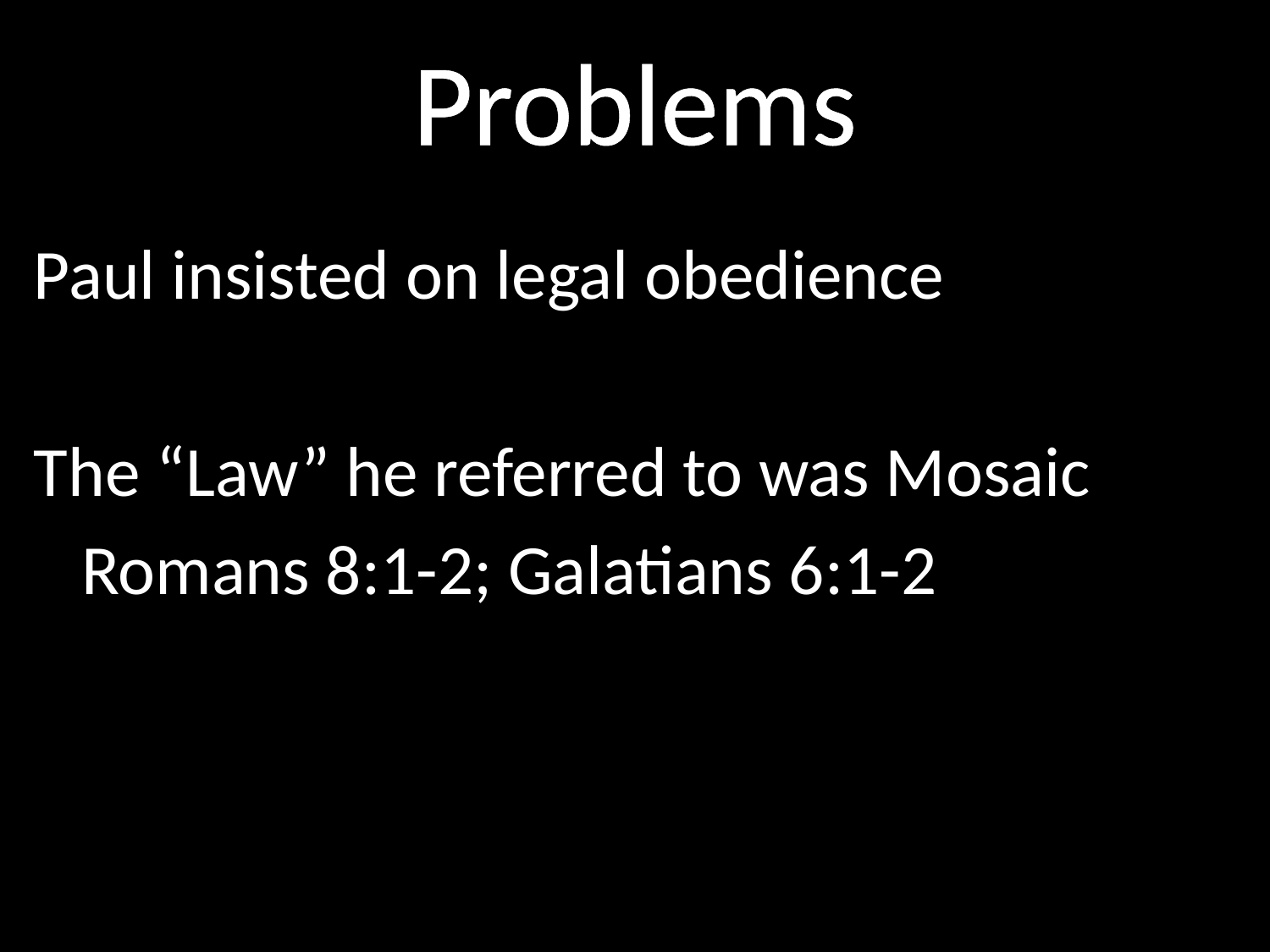

# Problems
Paul insisted on legal obedience

The “Law” he referred to was Mosaic
	Romans 8:1-2; Galatians 6:1-2